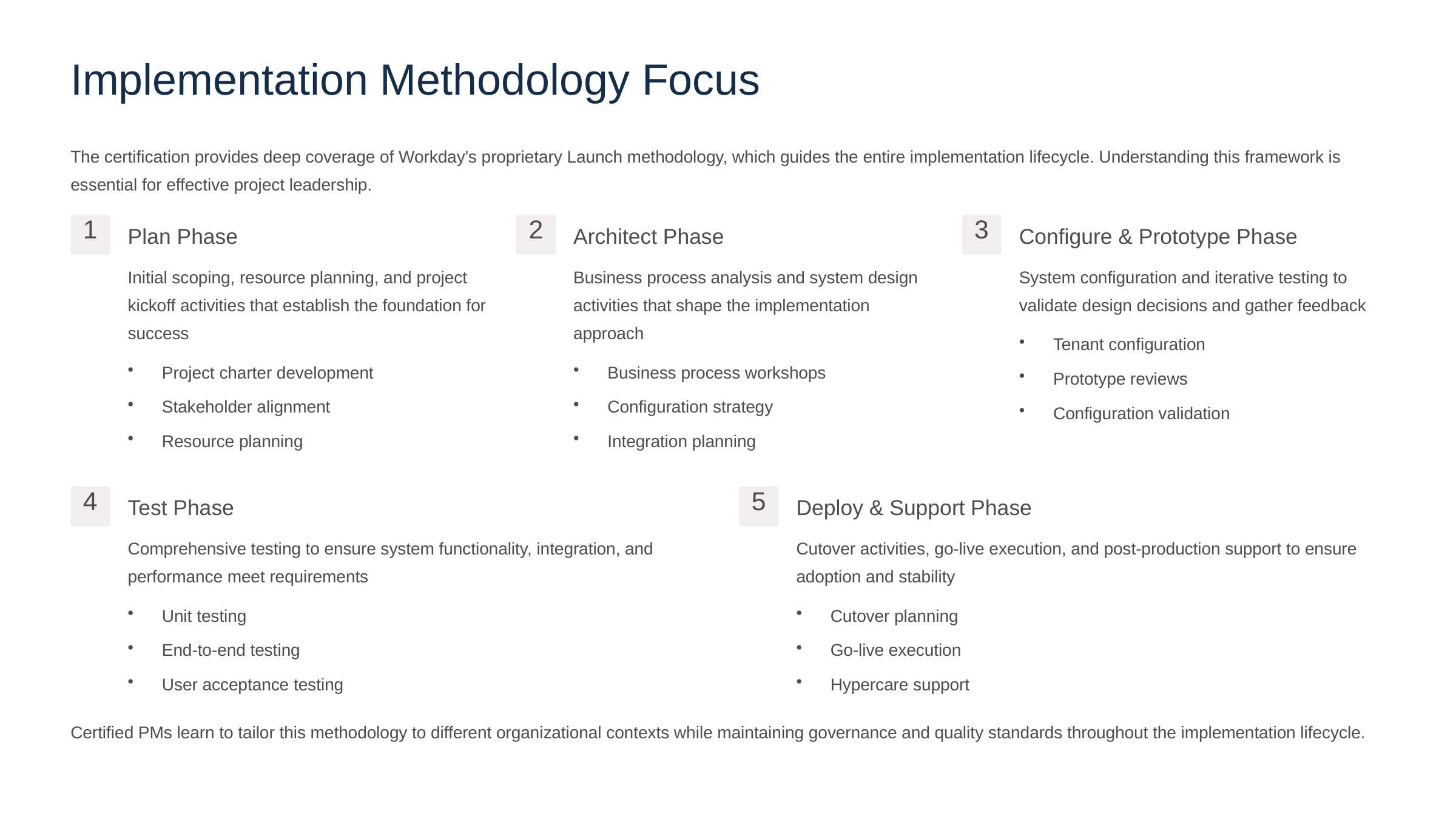

Implementation Methodology Focus
The certification provides deep coverage of Workday's proprietary Launch methodology, which guides the entire implementation lifecycle. Understanding this framework is essential for effective project leadership.

1
2
3
Plan Phase
Architect Phase
Configure & Prototype Phase
Initial scoping, resource planning, and project kickoff activities that establish the foundation for success
Business process analysis and system design activities that shape the implementation approach
System configuration and iterative testing to validate design decisions and gather feedback
Tenant configuration
Project charter development
Business process workshops
Prototype reviews
Stakeholder alignment
Configuration strategy
Configuration validation
Resource planning
Integration planning

4
5
Test Phase
Deploy & Support Phase
Comprehensive testing to ensure system functionality, integration, and performance meet requirements
Cutover activities, go-live execution, and post-production support to ensure adoption and stability
Unit testing
Cutover planning
End-to-end testing
Go-live execution
User acceptance testing
Hypercare support
Certified PMs learn to tailor this methodology to different organizational contexts while maintaining governance and quality standards throughout the implementation lifecycle.